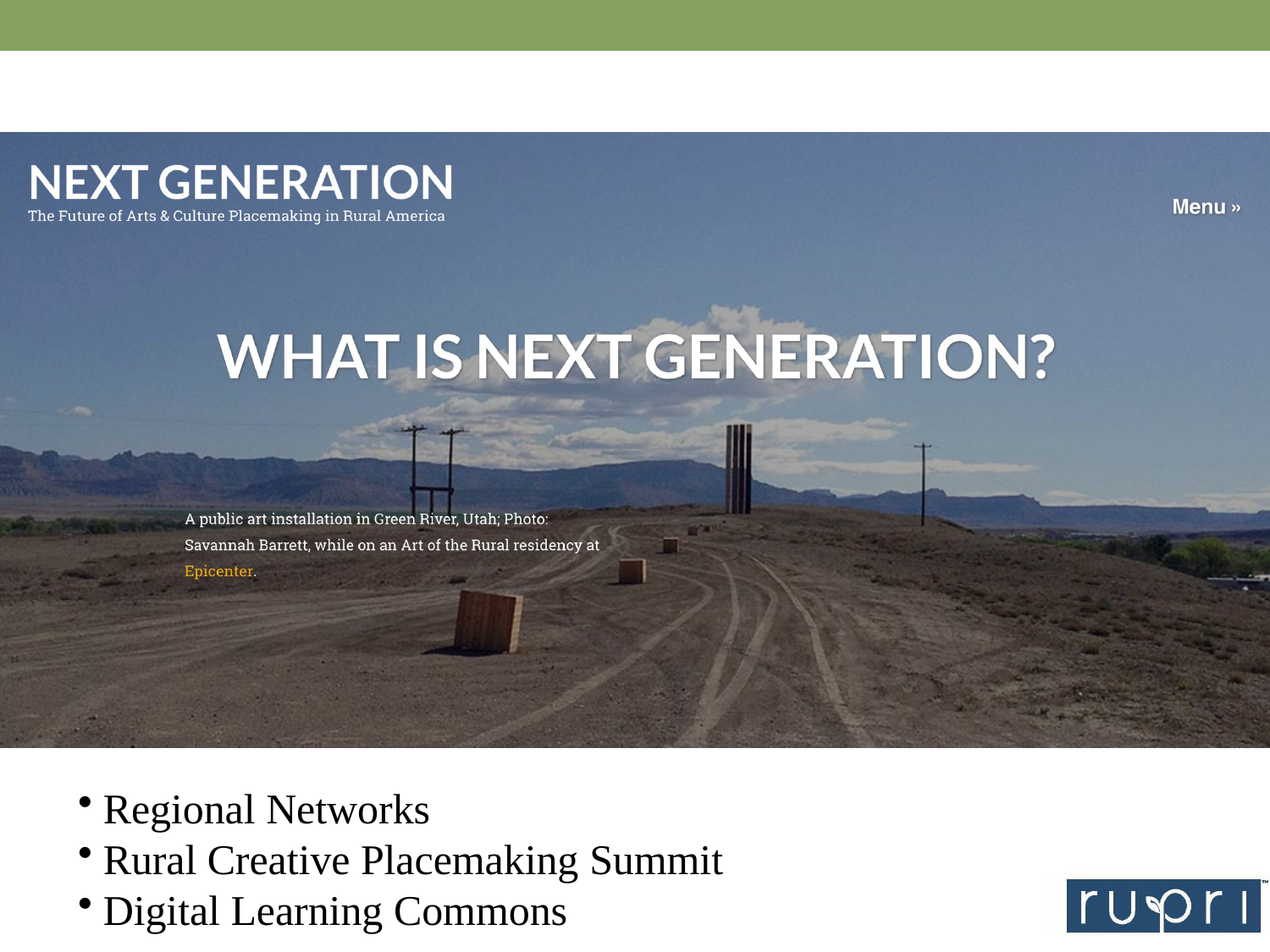

Regional Networks
Rural Creative Placemaking Summit
Digital Learning Commons